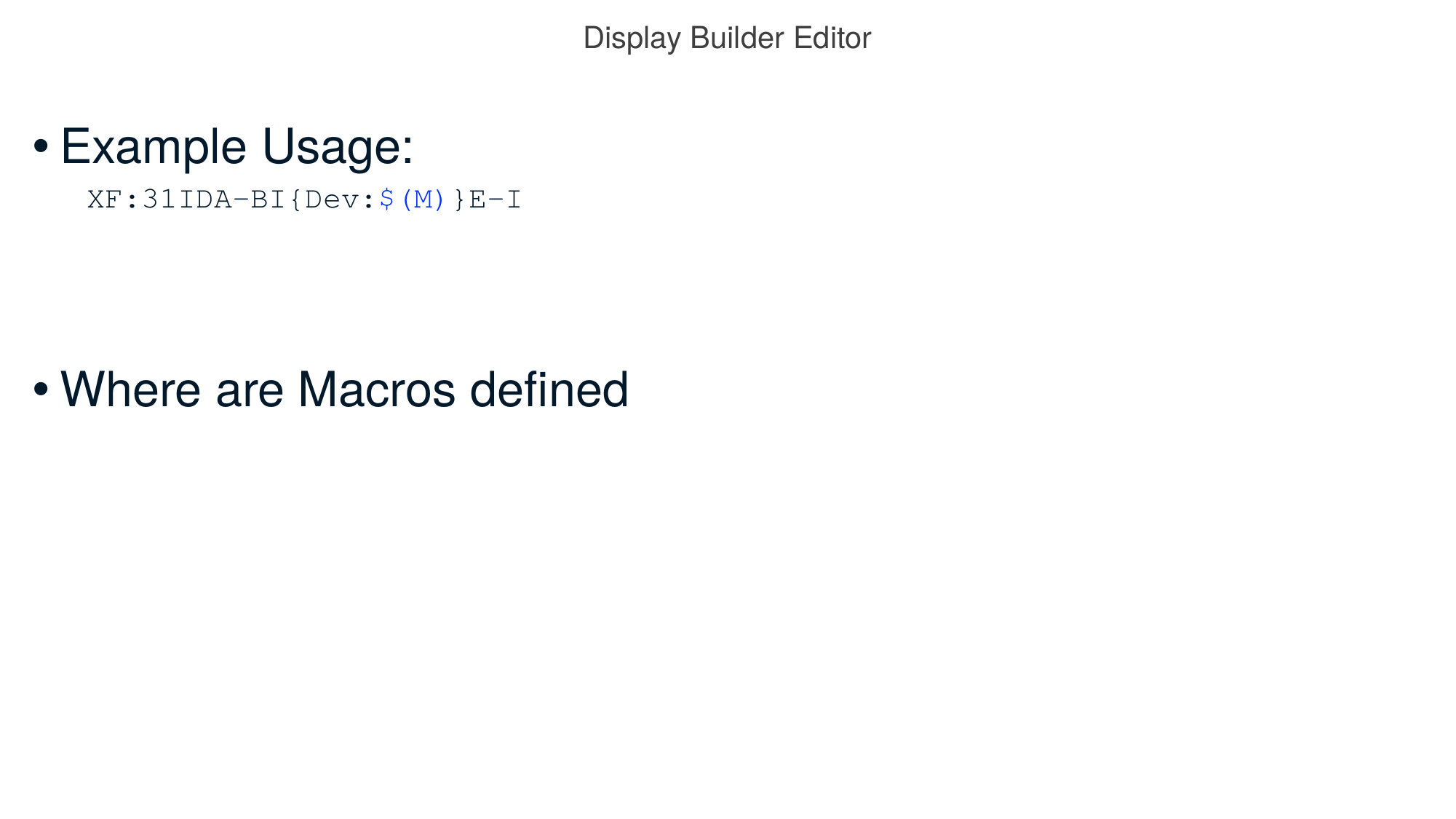

# Display Builder Editor

Example Usage:
XF:31IDA-BI{Dev:$(M)}E-I

Where are Macros defined